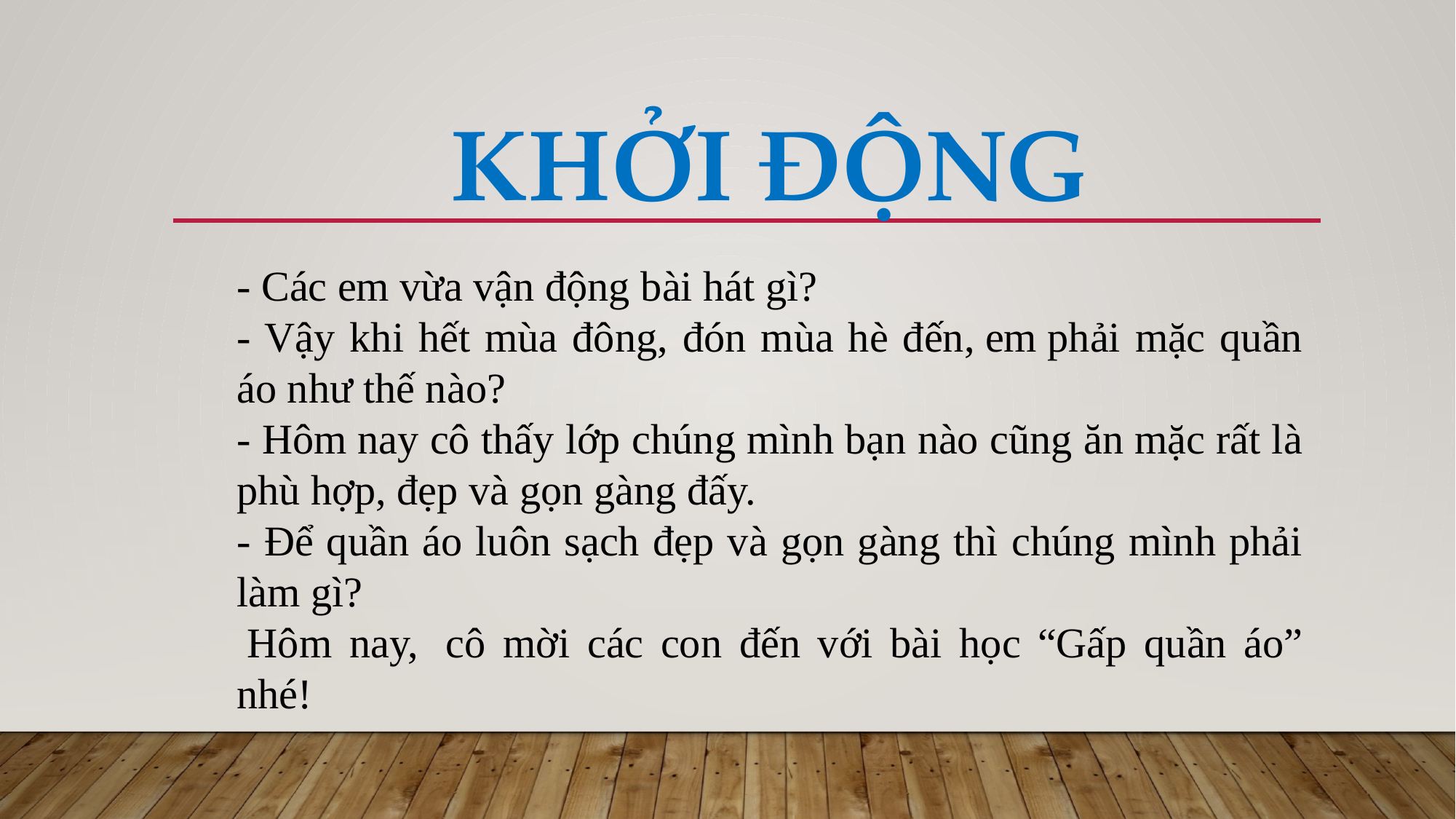

KHỞI ĐỘNG
- Các em vừa vận động bài hát gì?
- Vậy khi hết mùa đông, đón mùa hè đến, em phải mặc quần áo như thế nào?
- Hôm nay cô thấy lớp chúng mình bạn nào cũng ăn mặc rất là phù hợp, đẹp và gọn gàng đấy.
- Để quần áo luôn sạch đẹp và gọn gàng thì chúng mình phải làm gì?
 Hôm nay,  cô mời các con đến với bài học “Gấp quần áo” nhé!